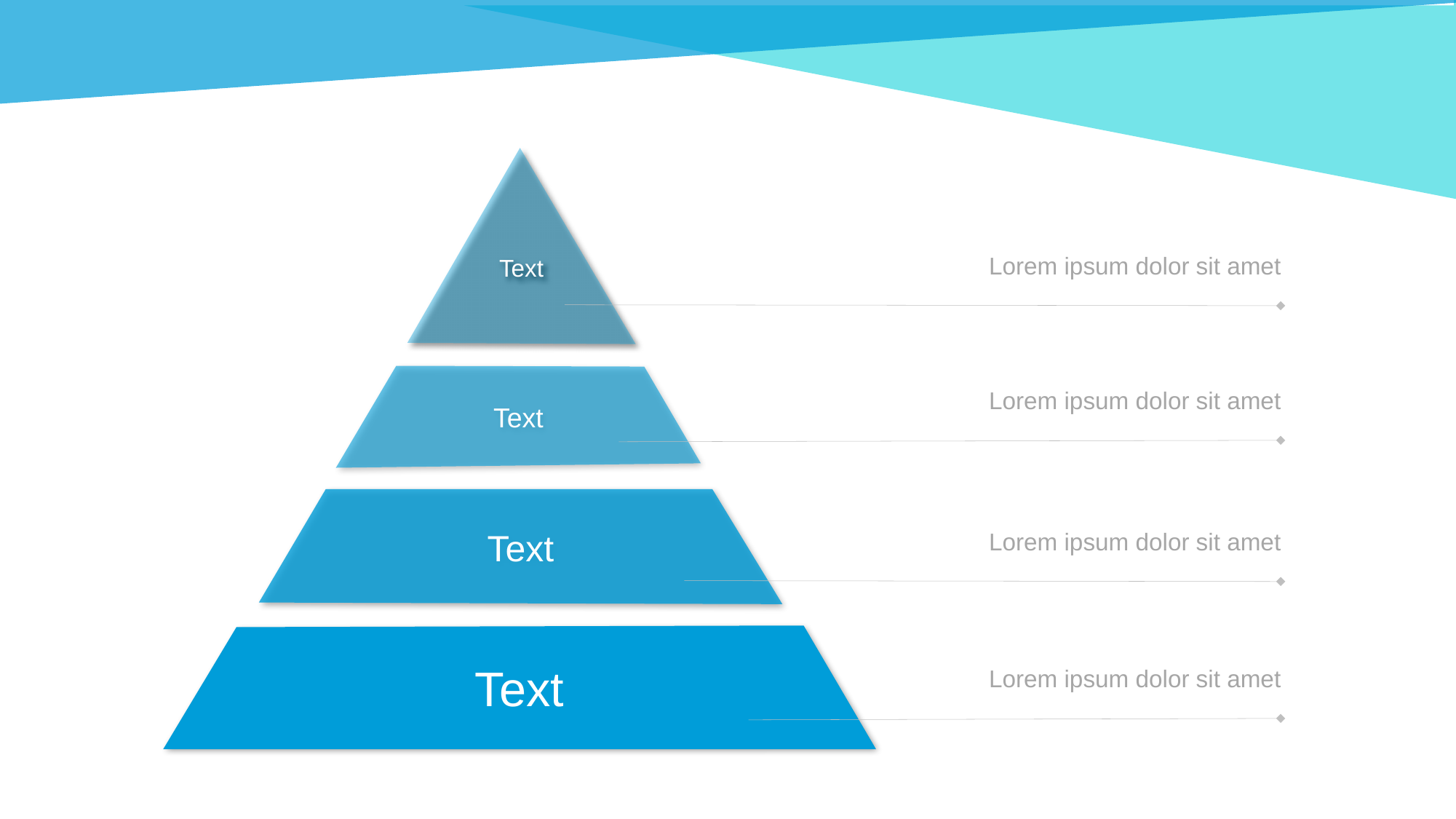

Text
Lorem ipsum dolor sit amet
Text
Lorem ipsum dolor sit amet
Text
Lorem ipsum dolor sit amet
Text
Lorem ipsum dolor sit amet